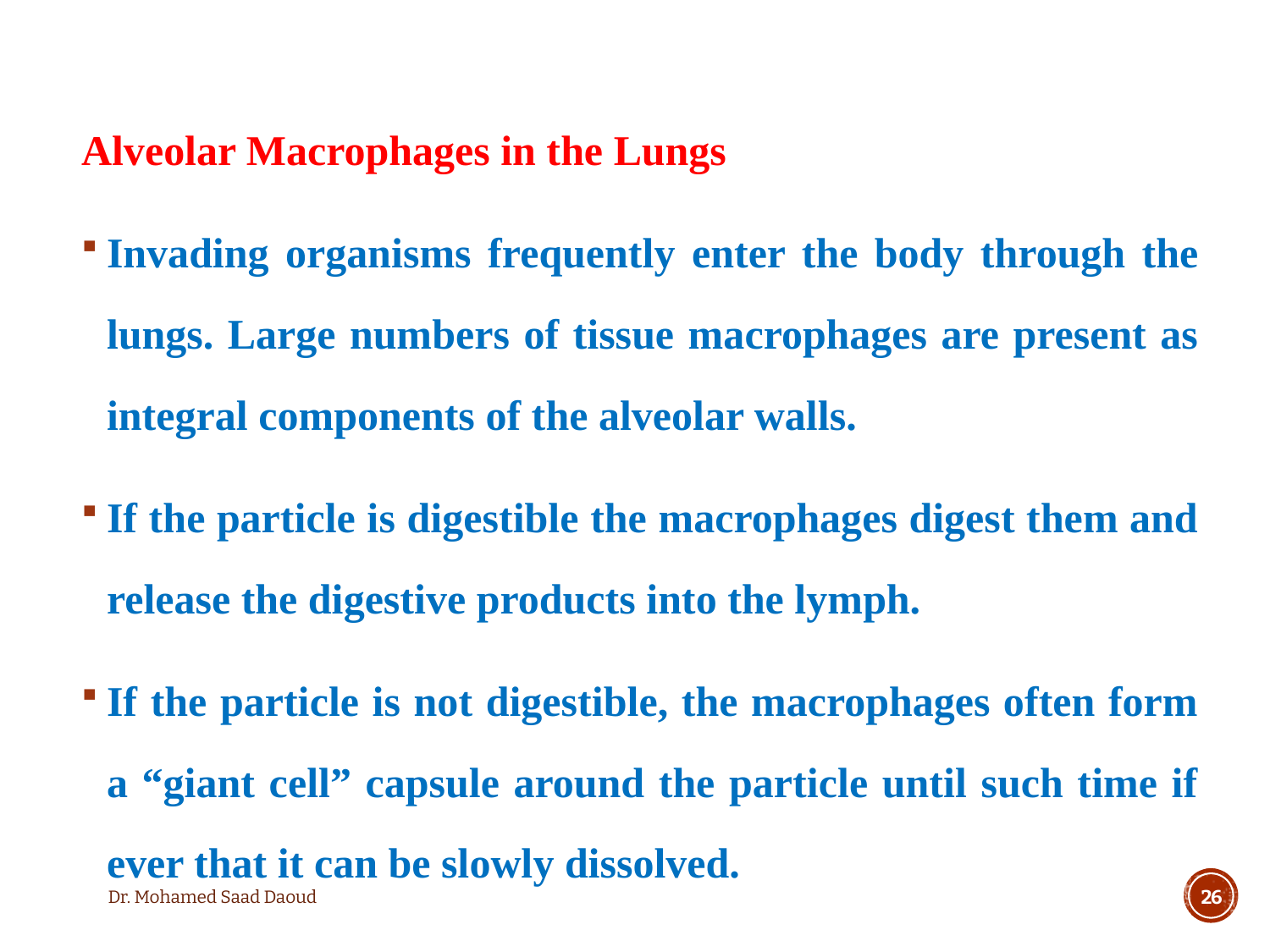

Alveolar Macrophages in the Lungs
Invading organisms frequently enter the body through the lungs. Large numbers of tissue macrophages are present as integral components of the alveolar walls.
If the particle is digestible the macrophages digest them and release the digestive products into the lymph.
If the particle is not digestible, the macrophages often form a “giant cell” capsule around the particle until such time if ever that it can be slowly dissolved.

Dr. Mohamed Saad Daoud
26